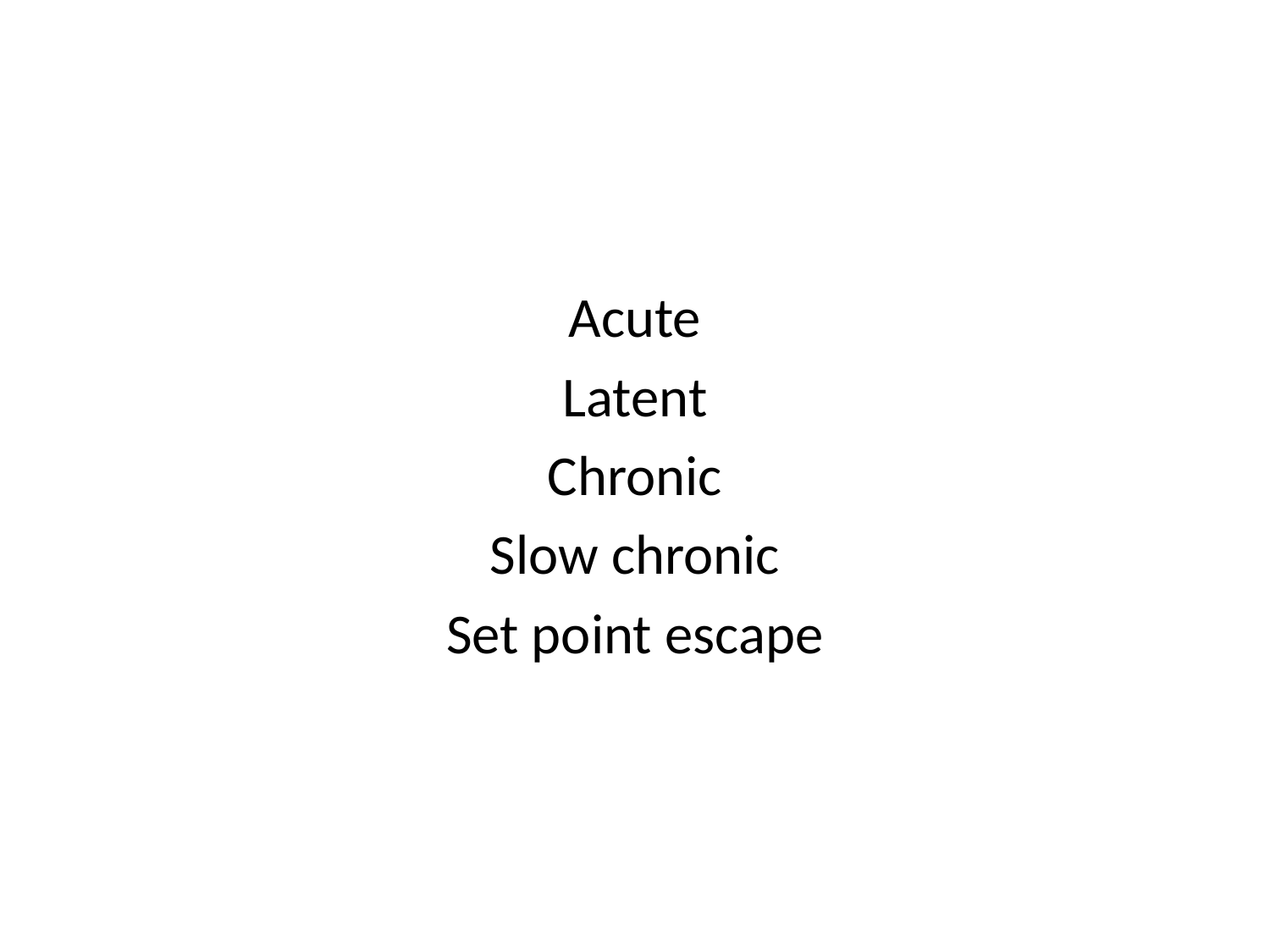

Acute
Latent
Chronic
Slow chronic
Set point escape